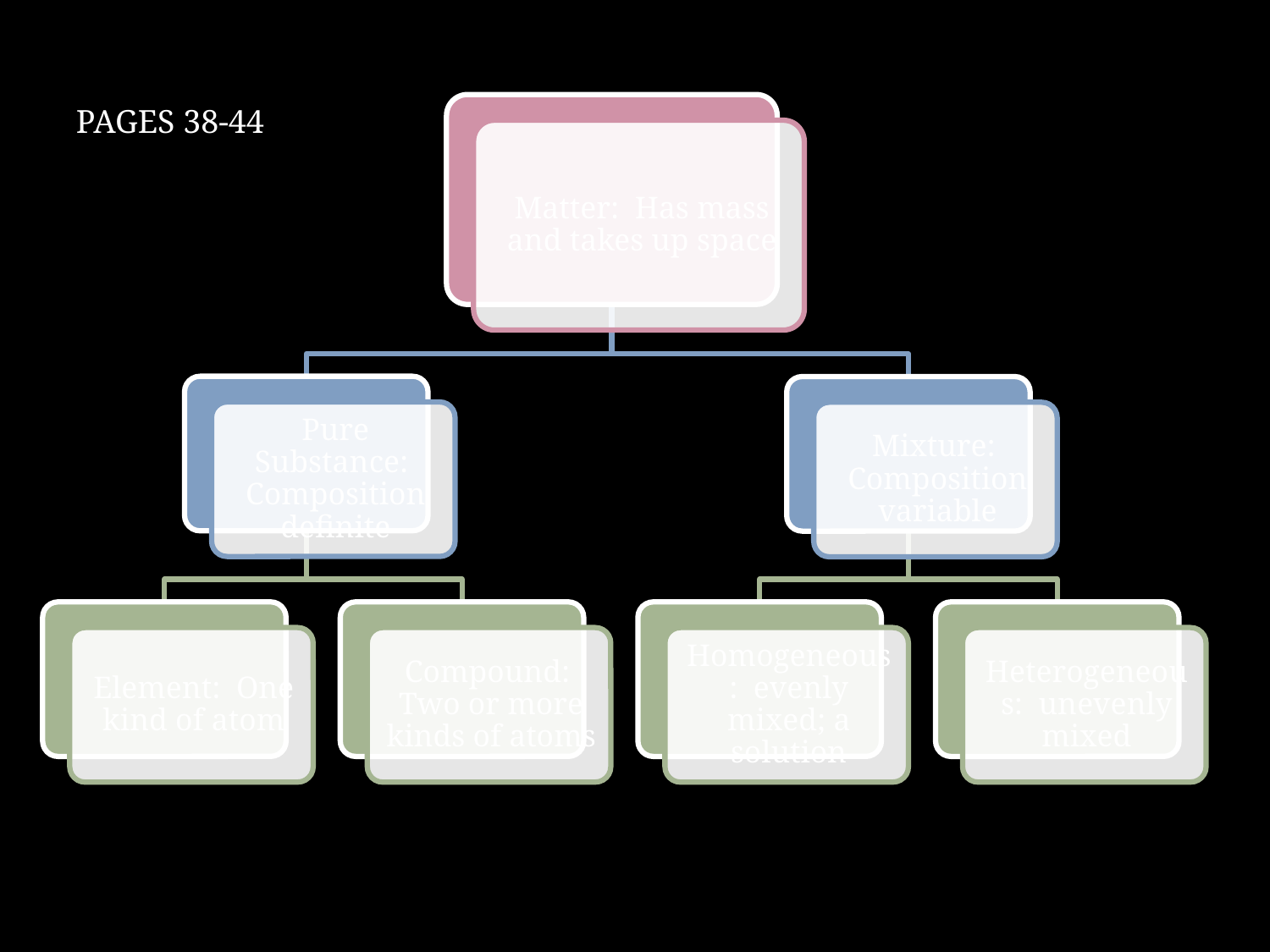

Matter:  Has mass and takes up space
Pure Substance:  Composition definite
Element:  One kind of atom
Compound:  Two or more kinds of atoms
Mixture:  Composition variable
Homogeneous:  evenly mixed; a solution
Heterogeneous:  unevenly mixed
PAGES 38-44